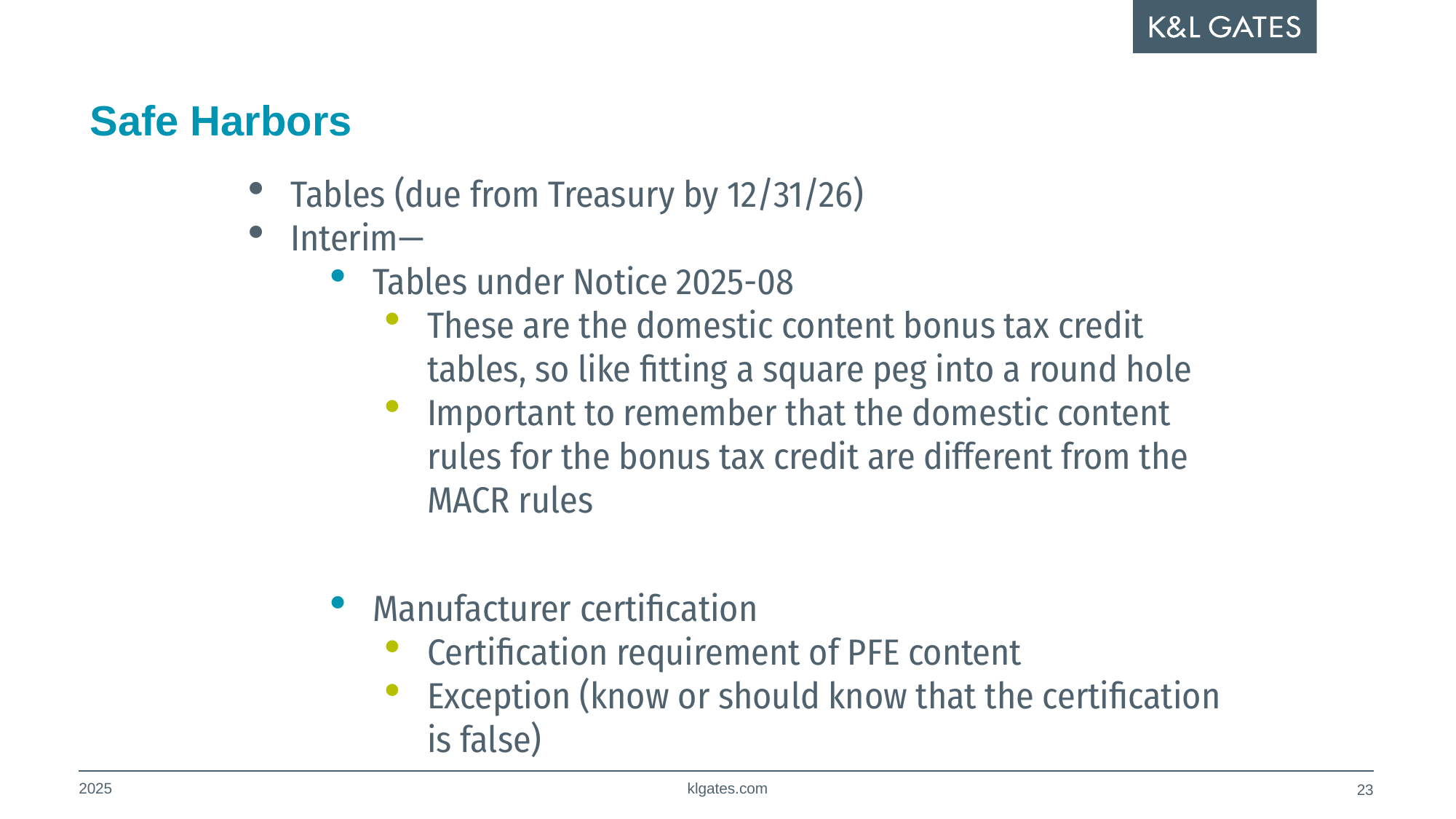

# Safe Harbors
Tables (due from Treasury by 12/31/26)
Interim—
Tables under Notice 2025-08
These are the domestic content bonus tax credit tables, so like fitting a square peg into a round hole
Important to remember that the domestic content rules for the bonus tax credit are different from the MACR rules

Manufacturer certification
Certification requirement of PFE content
Exception (know or should know that the certification is false)

2025
klgates.com
23